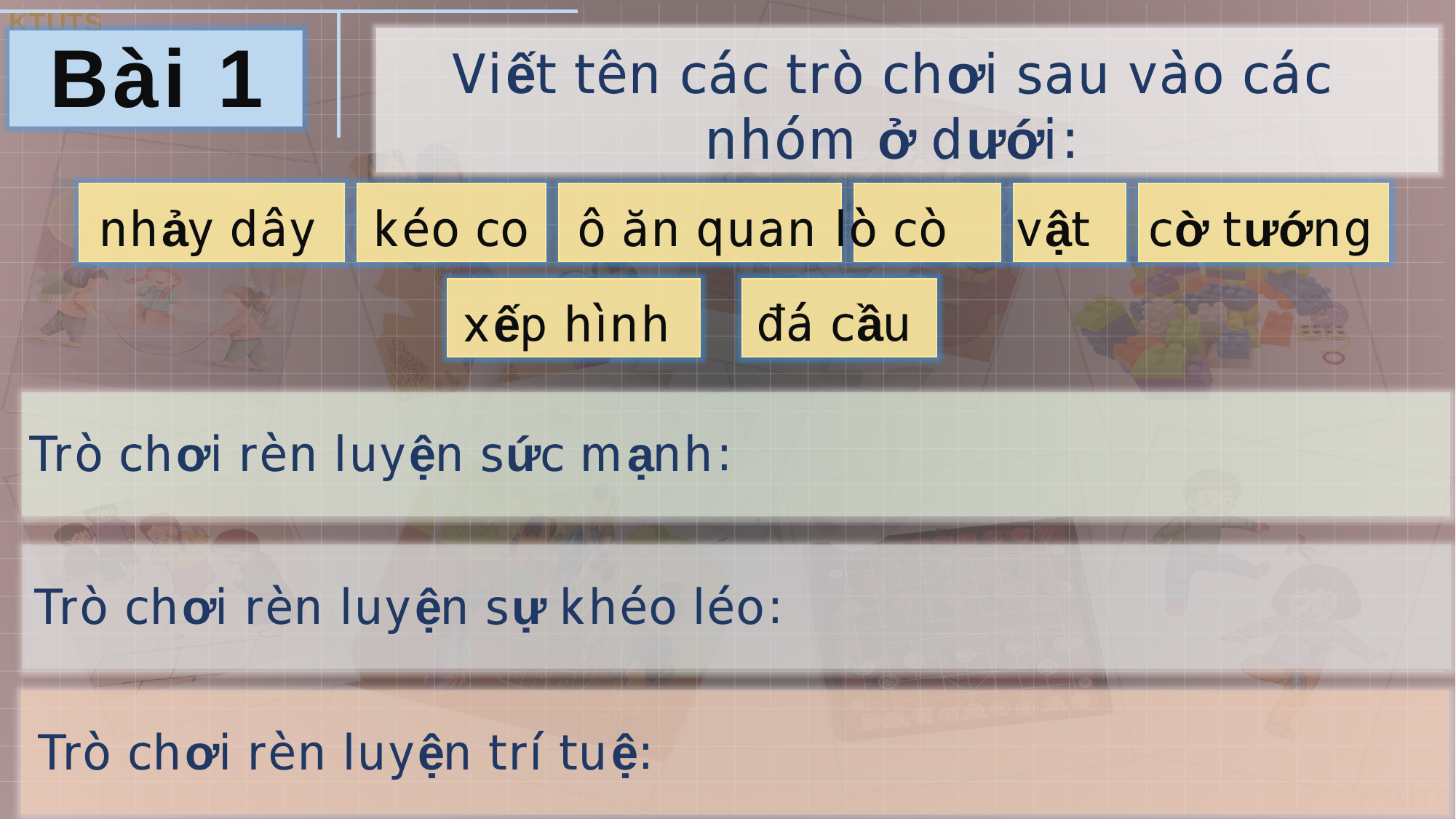

Bài 1

Viết tên các trò chơi sau vào các nhóm ở dưới:

cờ tướng

vật

nhảy dây

kéo co

ô ăn quan

lò cò

đá cầu

xếp hình

Trò chơi rèn luyện sức mạnh:

Trò chơi rèn luyện sự khéo léo:

Trò chơi rèn luyện trí tuệ: